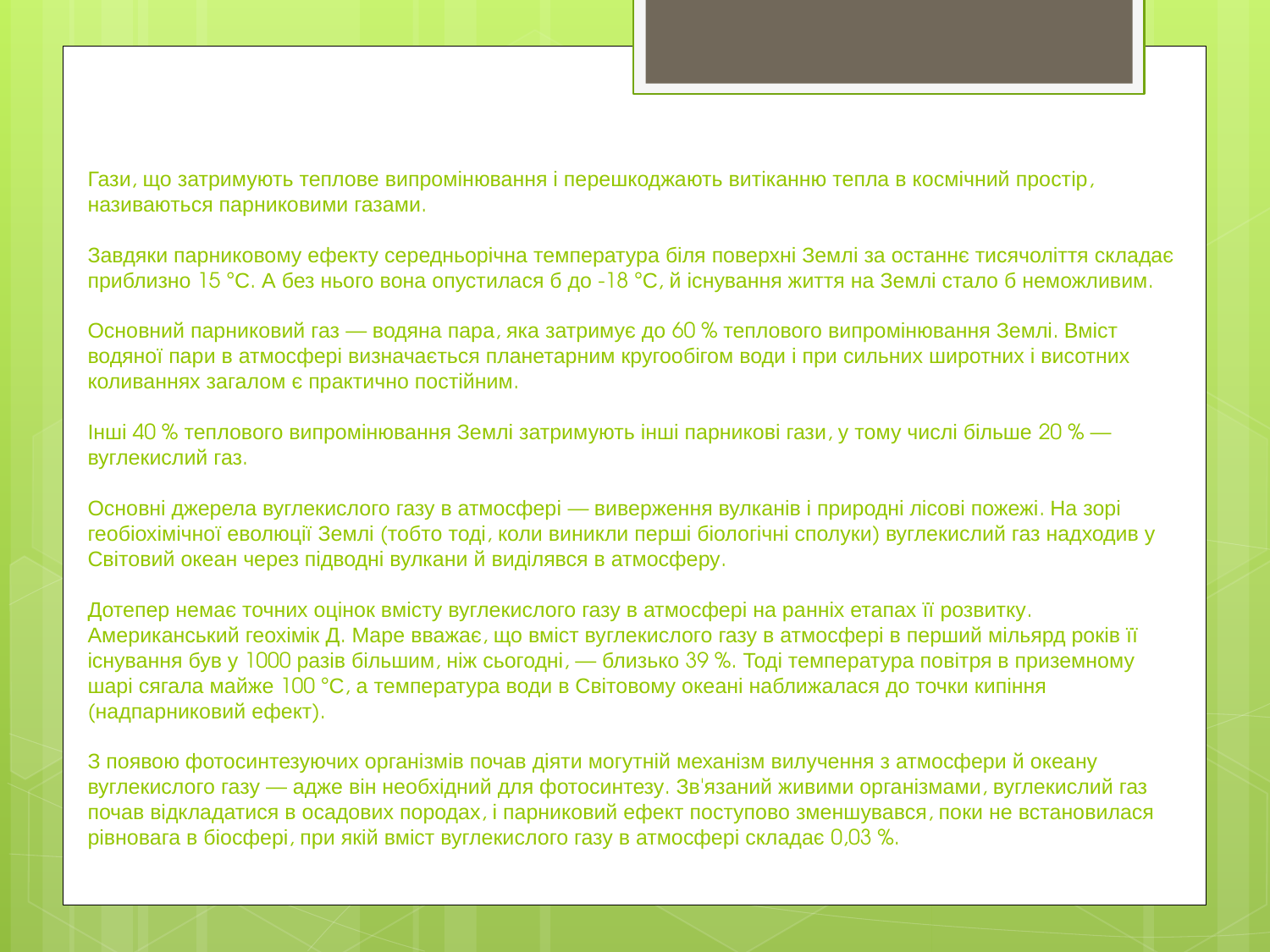

# Гази, що затримують теплове випромінювання і перешкоджають витіканню тепла в космічний простір, називаються парниковими газами. Завдяки парниковому ефекту середньорічна температура біля поверхні Землі за останнє тисячоліття складає приблизно 15 °С. А без нього вона опустилася б до -18 °С, й існування життя на Землі стало б неможливим. Основний парниковий газ — водяна пара, яка затримує до 60 % теплового випромінювання Землі. Вміст водяної пари в атмосфері визначається планетарним кругообігом води і при сильних широтних і висотних коливаннях загалом є практично постійним. Інші 40 % теплового випромінювання Землі затримують інші парникові гази, у тому числі більше 20 % — вуглекислий газ. Основні джерела вуглекислого газу в атмосфері — виверження вулканів і природні лісові пожежі. На зорі геобіохімічної еволюції Землі (тобто тоді, коли виникли перші біологічні сполуки) вуглекислий газ надходив у Світовий океан через підводні вулкани й виділявся в атмосферу. Дотепер немає точних оцінок вмісту вуглекислого газу в атмосфері на ранніх етапах її розвитку. Американський геохімік Д. Маре вважає, що вміст вуглекислого газу в атмосфері в перший мільярд років її існування був у 1000 разів більшим, ніж сьогодні, — близько 39 %. Тоді температура повітря в приземному шарі сягала майже 100 °С, а температура води в Світовому океані наближалася до точки кипіння (надпарниковий ефект). З появою фотосинтезуючих організмів почав діяти могутній механізм вилучення з атмосфери й океану вуглекислого газу — адже він необхідний для фотосинтезу. Зв'язаний живими організмами, вуглекислий газ почав відкладатися в осадових породах, і парниковий ефект поступово зменшувався, поки не встановилася рівновага в біосфері, при якій вміст вуглекислого газу в атмосфері складає 0,03 %.